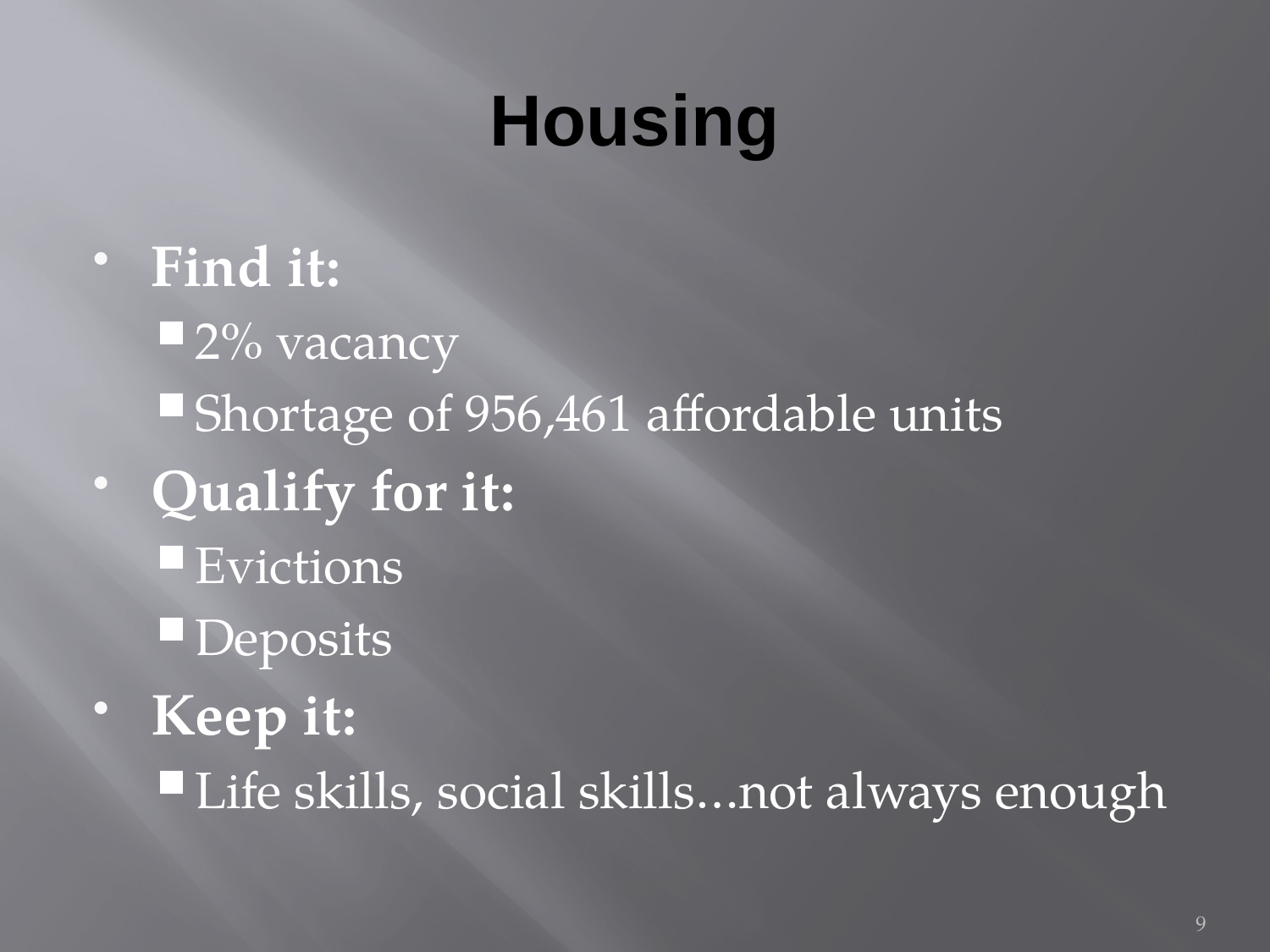

# Housing
Find it:
2% vacancy
Shortage of 956,461 affordable units
Qualify for it:
Evictions
Deposits
Keep it:
Life skills, social skills…not always enough

9